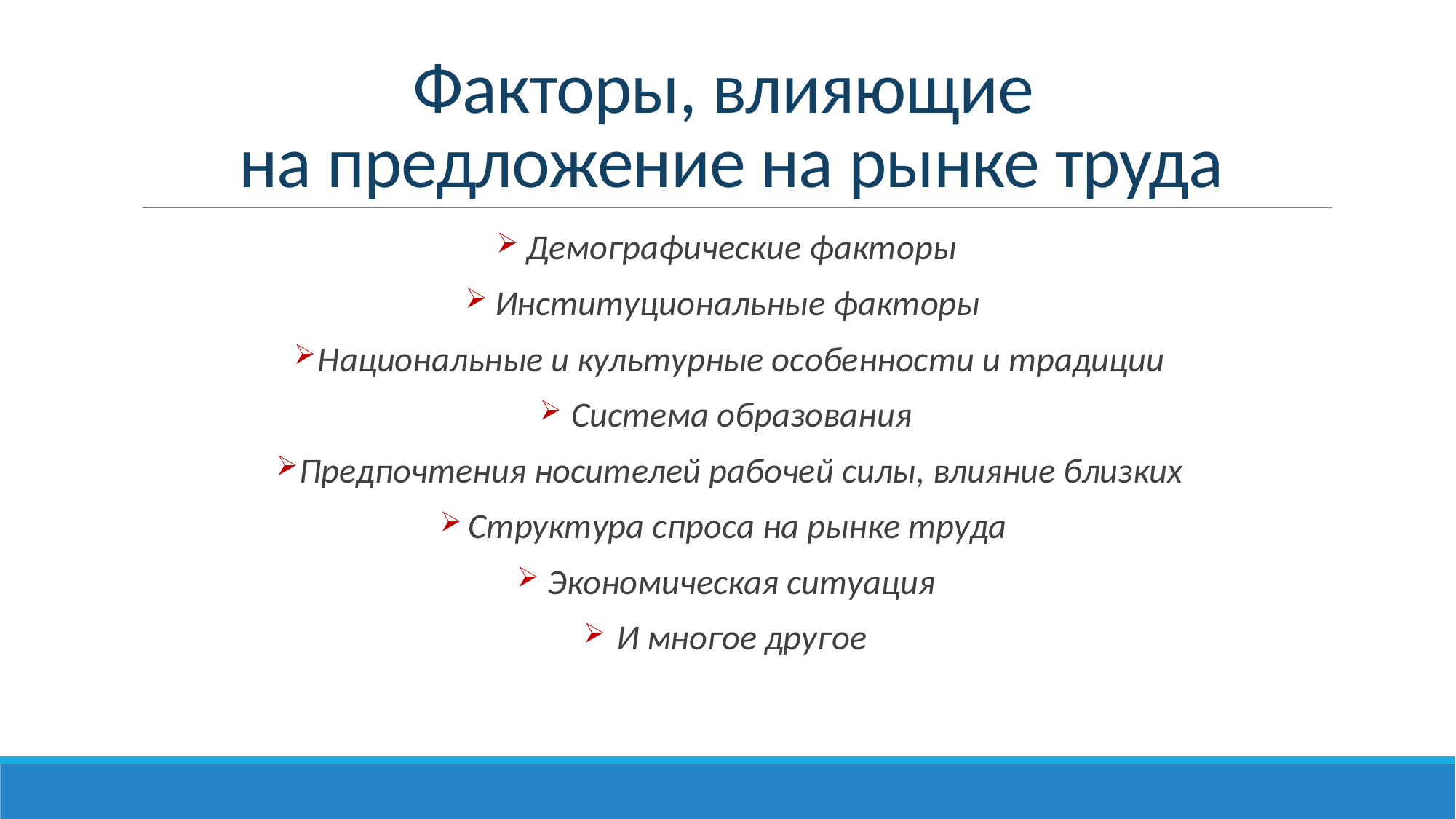

# Факторы, влияющие на предложение на рынке труда
Демографические факторы
Институциональные факторы
Национальные и культурные особенности и традиции
Система образования
Предпочтения носителей рабочей силы, влияние близких
Структура спроса на рынке труда
Экономическая ситуация
И многое другое